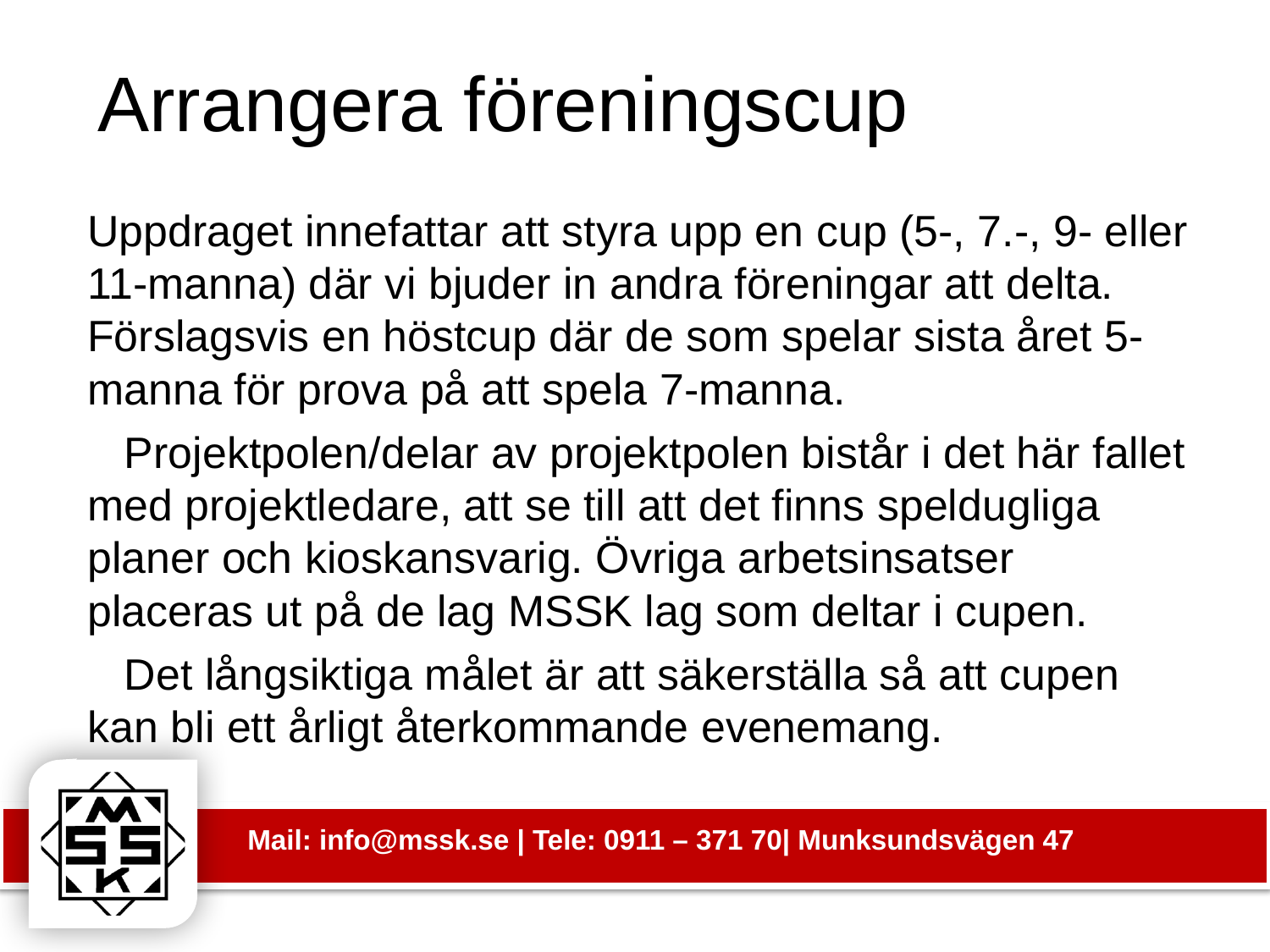

# Arrangera föreningscup
Uppdraget innefattar att styra upp en cup (5-, 7.-, 9- eller 11-manna) där vi bjuder in andra föreningar att delta. Förslagsvis en höstcup där de som spelar sista året 5-manna för prova på att spela 7-manna.
   Projektpolen/delar av projektpolen bistår i det här fallet med projektledare, att se till att det finns speldugliga planer och kioskansvarig. Övriga arbetsinsatser placeras ut på de lag MSSK lag som deltar i cupen.
   Det långsiktiga målet är att säkerställa så att cupen kan bli ett årligt återkommande evenemang.